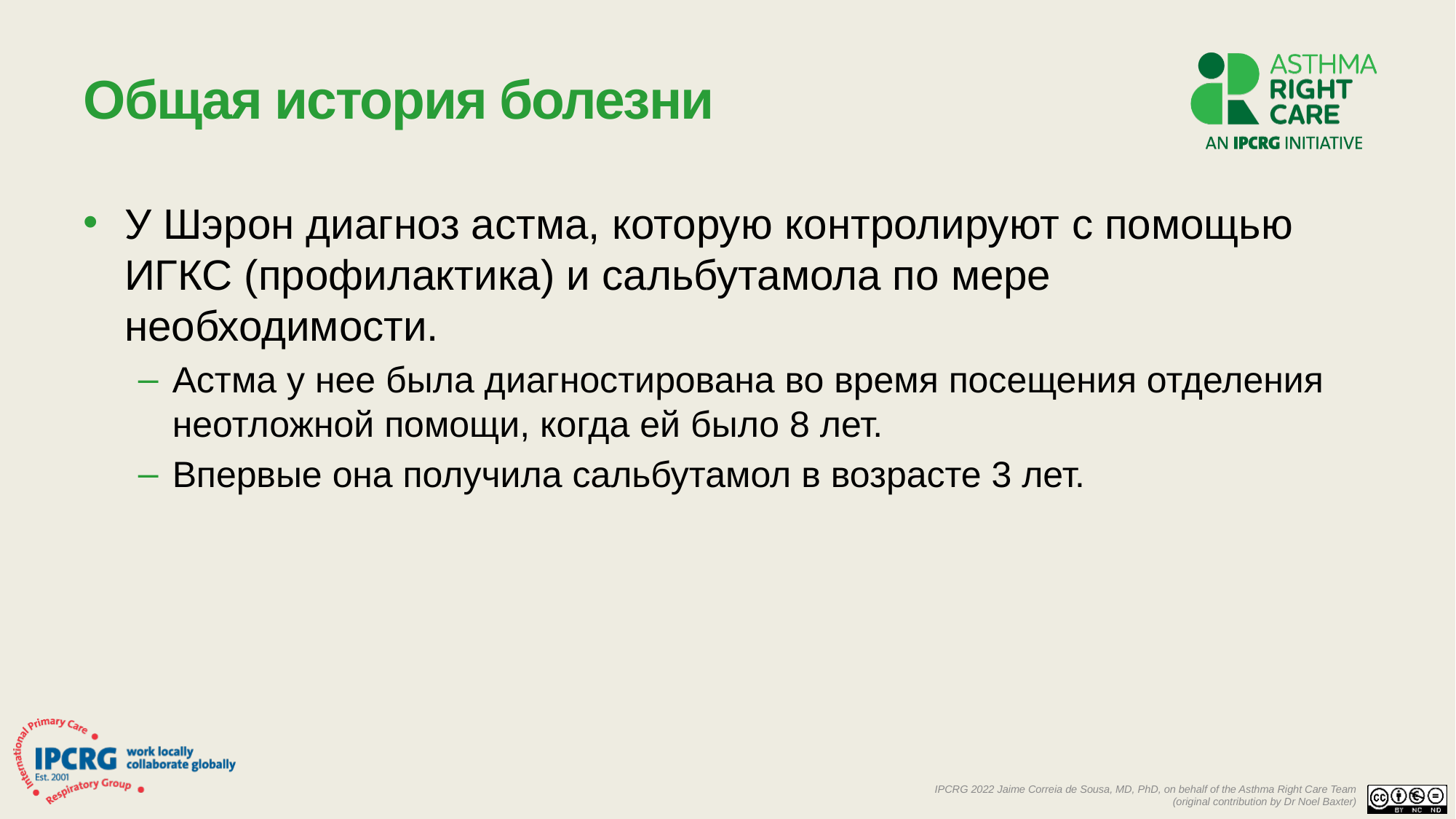

# Общая история болезни
У Шэрон диагноз астма, которую контролируют с помощью ИГКС (профилактика) и сальбутамола по мере необходимости.
Астма у нее была диагностирована во время посещения отделения неотложной помощи, когда ей было 8 лет.
Впервые она получила сальбутамол в возрасте 3 лет.